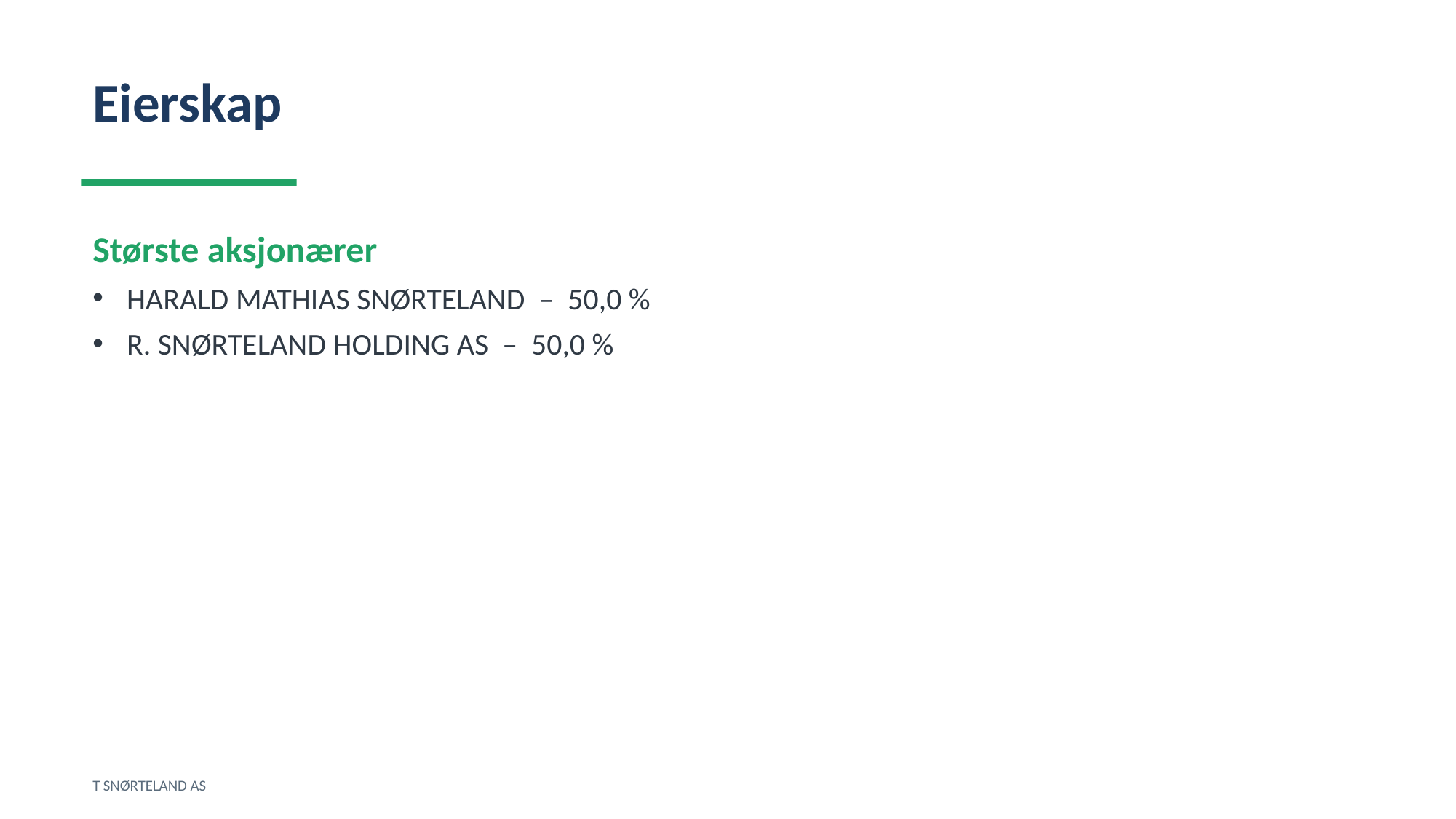

Eierskap

Største aksjonærer
HARALD MATHIAS SNØRTELAND  –  50,0 %
R. SNØRTELAND HOLDING AS  –  50,0 %
T SNØRTELAND AS